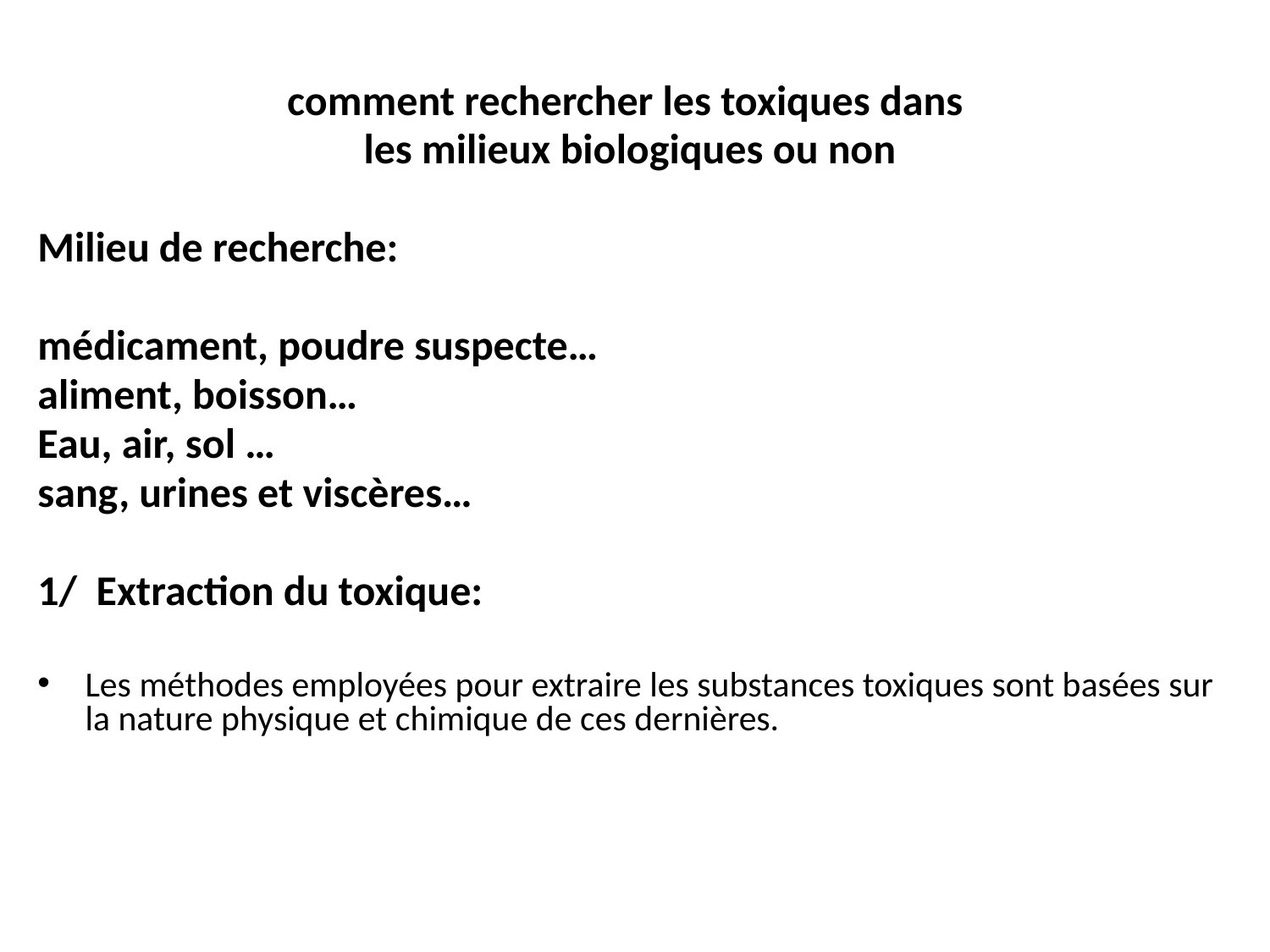

comment rechercher les toxiques dans
les milieux biologiques ou non

Milieu de recherche:

médicament, poudre suspecte…
aliment, boisson…
Eau, air, sol …
sang, urines et viscères…

1/  Extraction du toxique:

Les méthodes employées pour extraire les substances toxiques sont basées sur la nature physique et chimique de ces dernières.